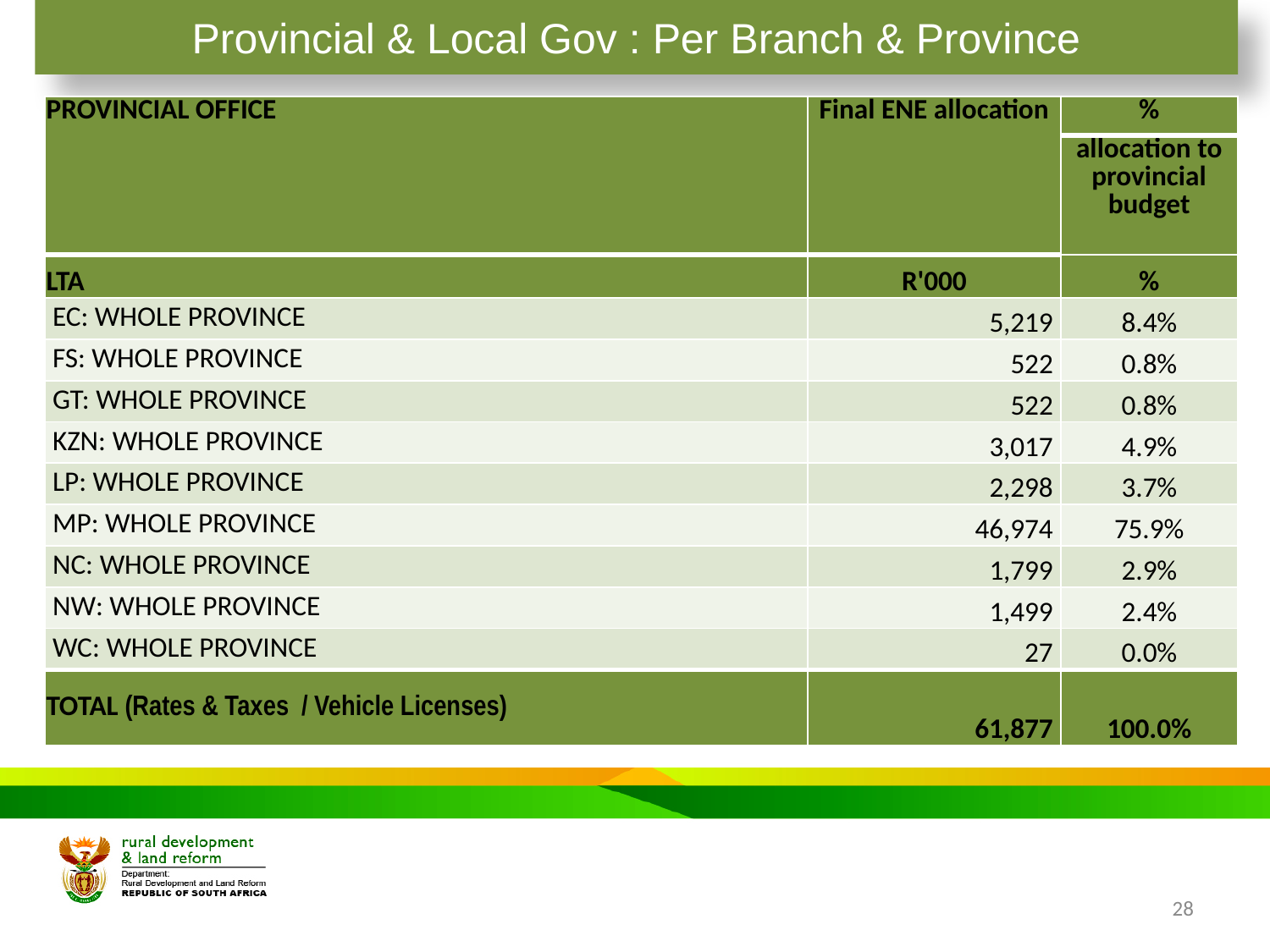

# Provincial & Local Gov : Per Branch & Province
| PROVINCIAL OFFICE | Final ENE allocation | % |
| --- | --- | --- |
|  |  | allocation to provincial budget |
| LTA | R'000 | % |
| EC: WHOLE PROVINCE | 5,219 | 8.4% |
| FS: WHOLE PROVINCE | 522 | 0.8% |
| GT: WHOLE PROVINCE | 522 | 0.8% |
| KZN: WHOLE PROVINCE | 3,017 | 4.9% |
| LP: WHOLE PROVINCE | 2,298 | 3.7% |
| MP: WHOLE PROVINCE | 46,974 | 75.9% |
| NC: WHOLE PROVINCE | 1,799 | 2.9% |
| NW: WHOLE PROVINCE | 1,499 | 2.4% |
| WC: WHOLE PROVINCE | 27 | 0.0% |
| TOTAL (Rates & Taxes / Vehicle Licenses) | 61,877 | 100.0% |
28